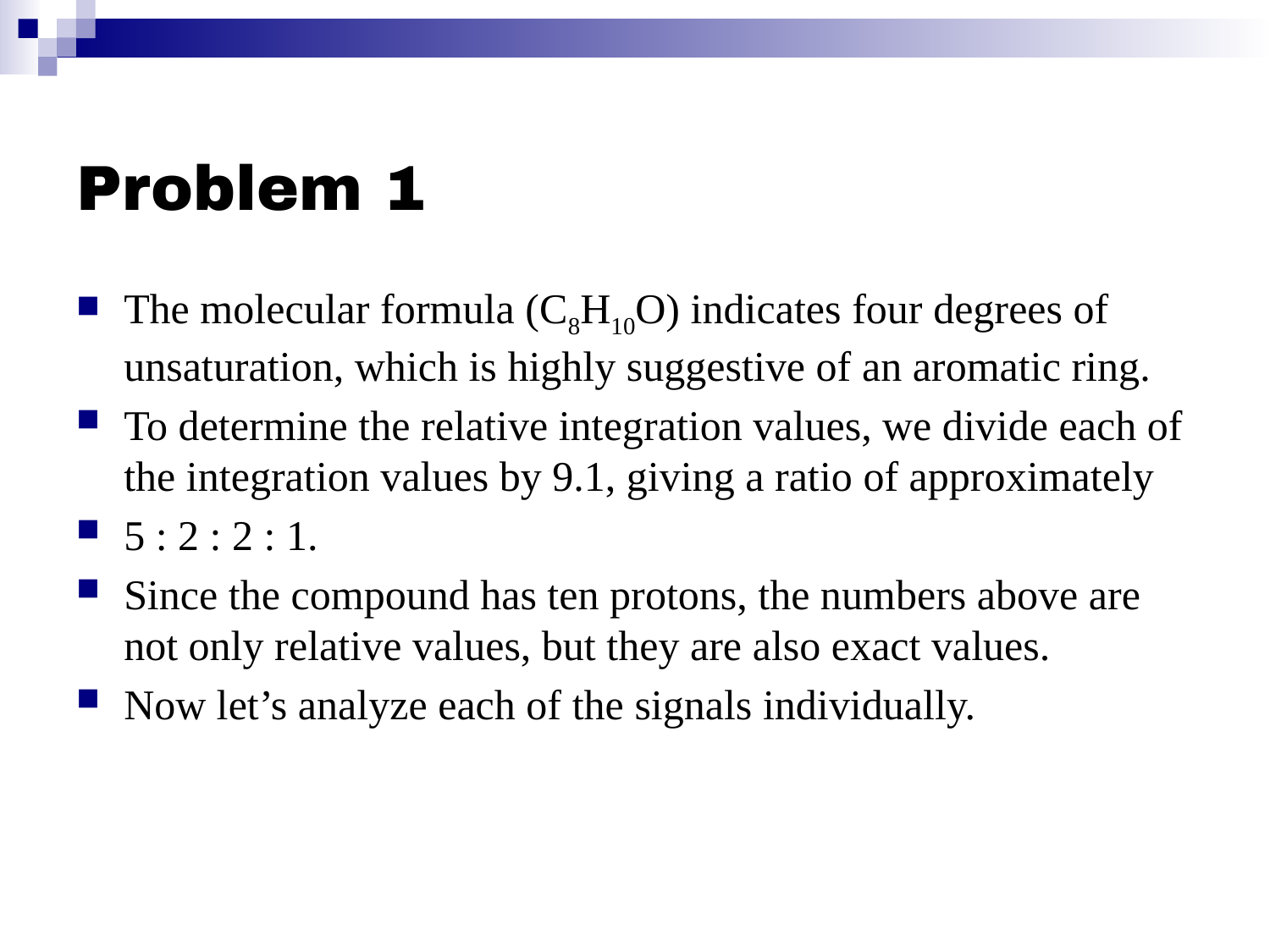

# Problem 1
The molecular formula (C8H10O) indicates four degrees of unsaturation, which is highly suggestive of an aromatic ring.
To determine the relative integration values, we divide each of the integration values by 9.1, giving a ratio of approximately
5 : 2 : 2 : 1.
Since the compound has ten protons, the numbers above are not only relative values, but they are also exact values.
Now let’s analyze each of the signals individually.